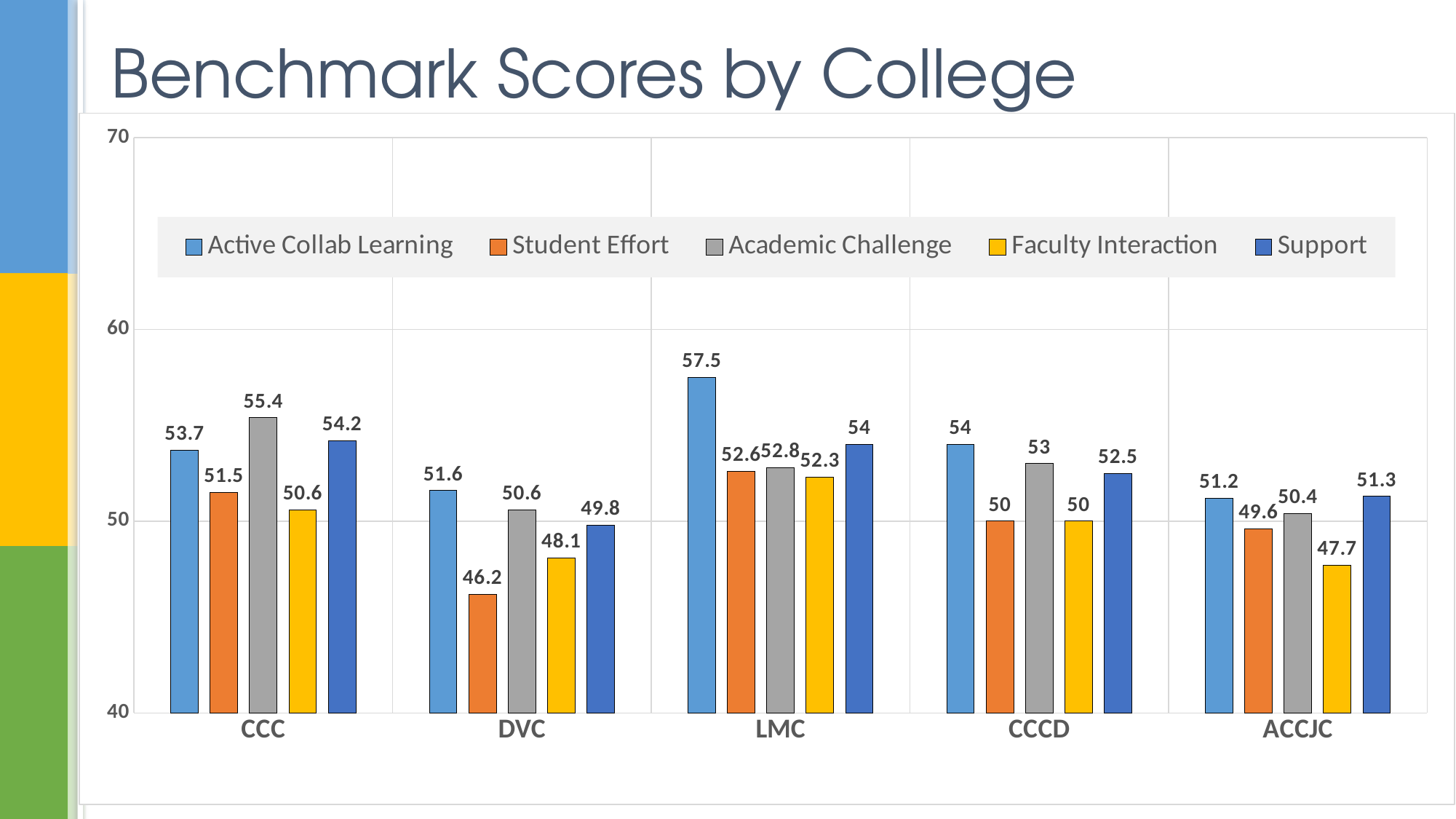

# Benchmark Scores by College

### Chart

| Category | Active Collab Learning | Student Effort | Academic Challenge | Faculty Interaction | Support |
|---|---|---|---|---|---|
| CCC | 53.7 | 51.5 | 55.4 | 50.6 | 54.2 |
| DVC | 51.6 | 46.2 | 50.6 | 48.1 | 49.8 |
| LMC | 57.5 | 52.6 | 52.8 | 52.3 | 54.0 |
| CCCD | 54.0 | 50.0 | 53.0 | 50.0 | 52.5 |
| ACCJC | 51.2 | 49.6 | 50.4 | 47.7 | 51.3 |